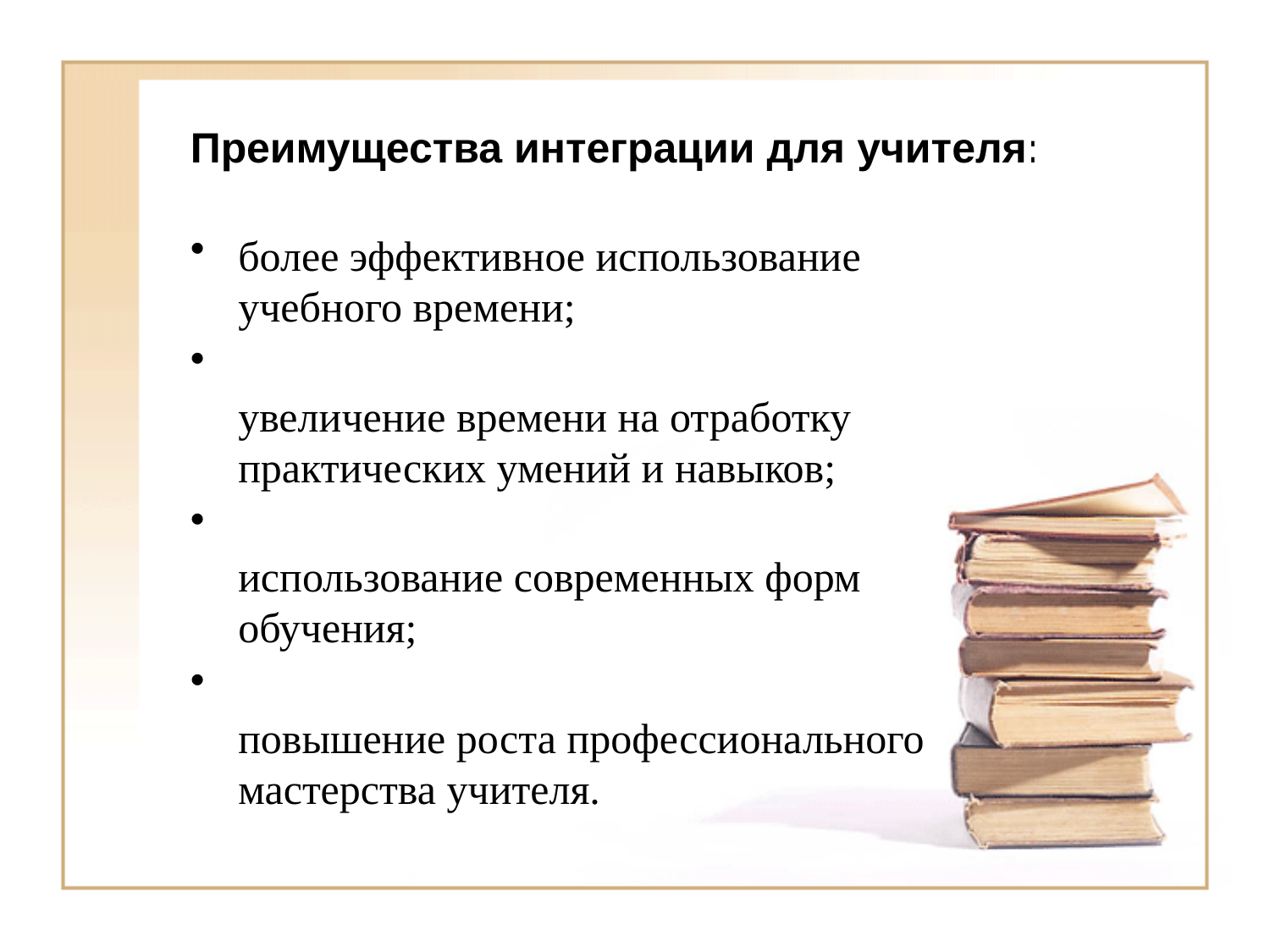

# Преимущества интеграции для учителя:
более эффективное использование учебного времени;
увеличение времени на отработку практических умений и навыков;
использование современных форм обучения;
повышение роста профессионального мастерства учителя.